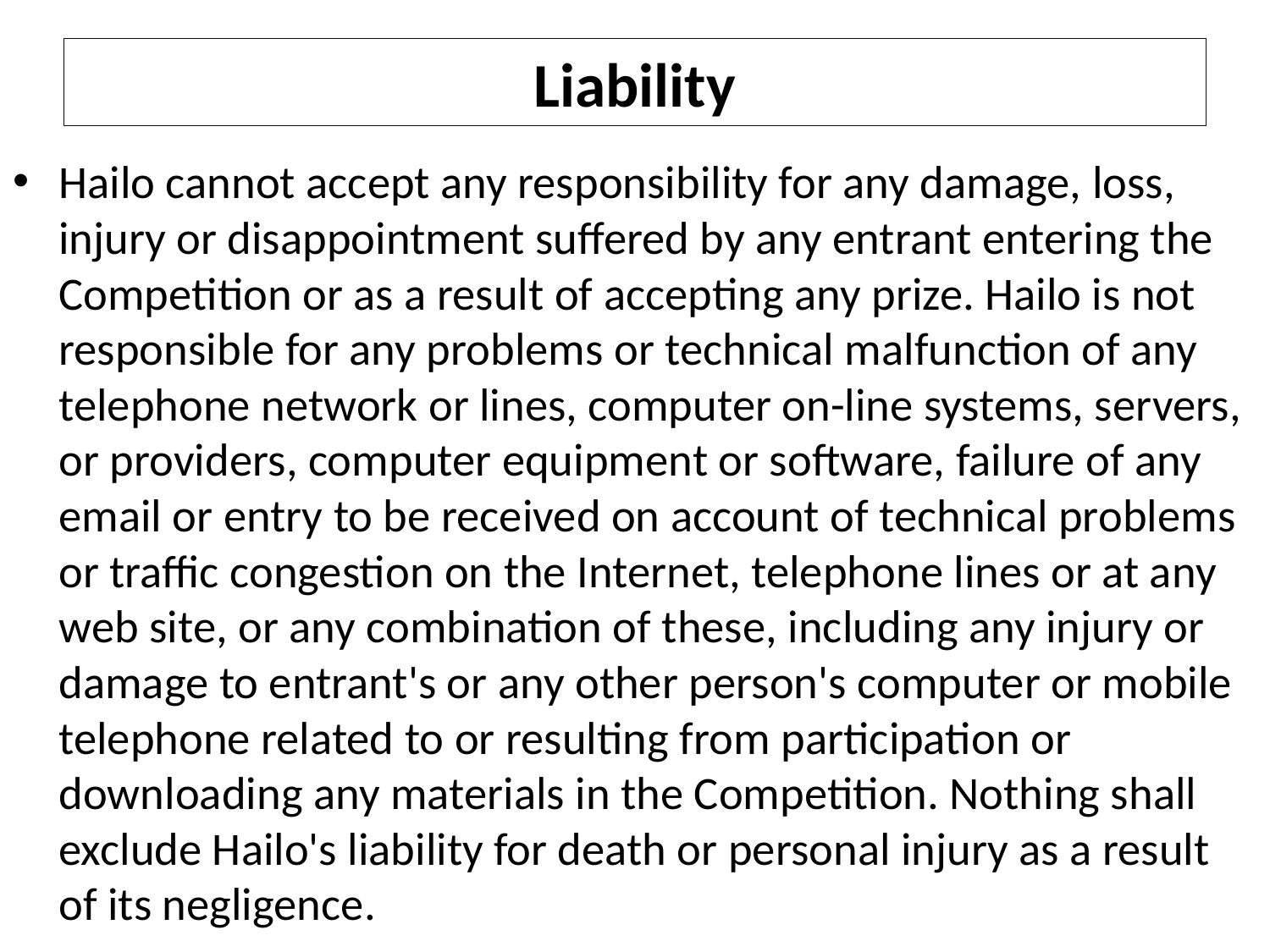

# Liability
Hailo cannot accept any responsibility for any damage, loss, injury or disappointment suffered by any entrant entering the Competition or as a result of accepting any prize. Hailo is not responsible for any problems or technical malfunction of any telephone network or lines, computer on-line systems, servers, or providers, computer equipment or software, failure of any email or entry to be received on account of technical problems or traffic congestion on the Internet, telephone lines or at any web site, or any combination of these, including any injury or damage to entrant's or any other person's computer or mobile telephone related to or resulting from participation or downloading any materials in the Competition. Nothing shall exclude Hailo's liability for death or personal injury as a result of its negligence.